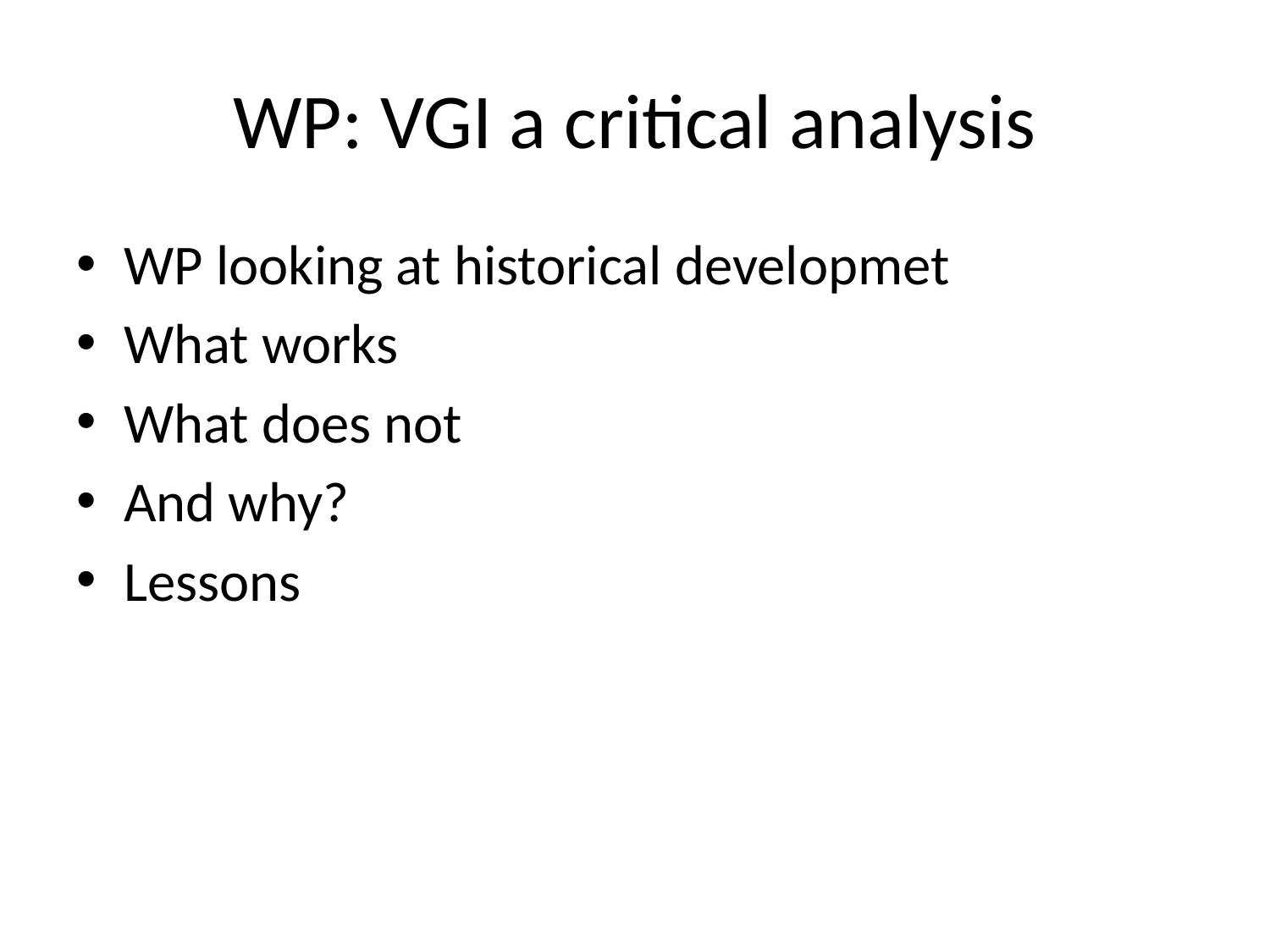

# WP: VGI a critical analysis
WP looking at historical developmet
What works
What does not
And why?
Lessons